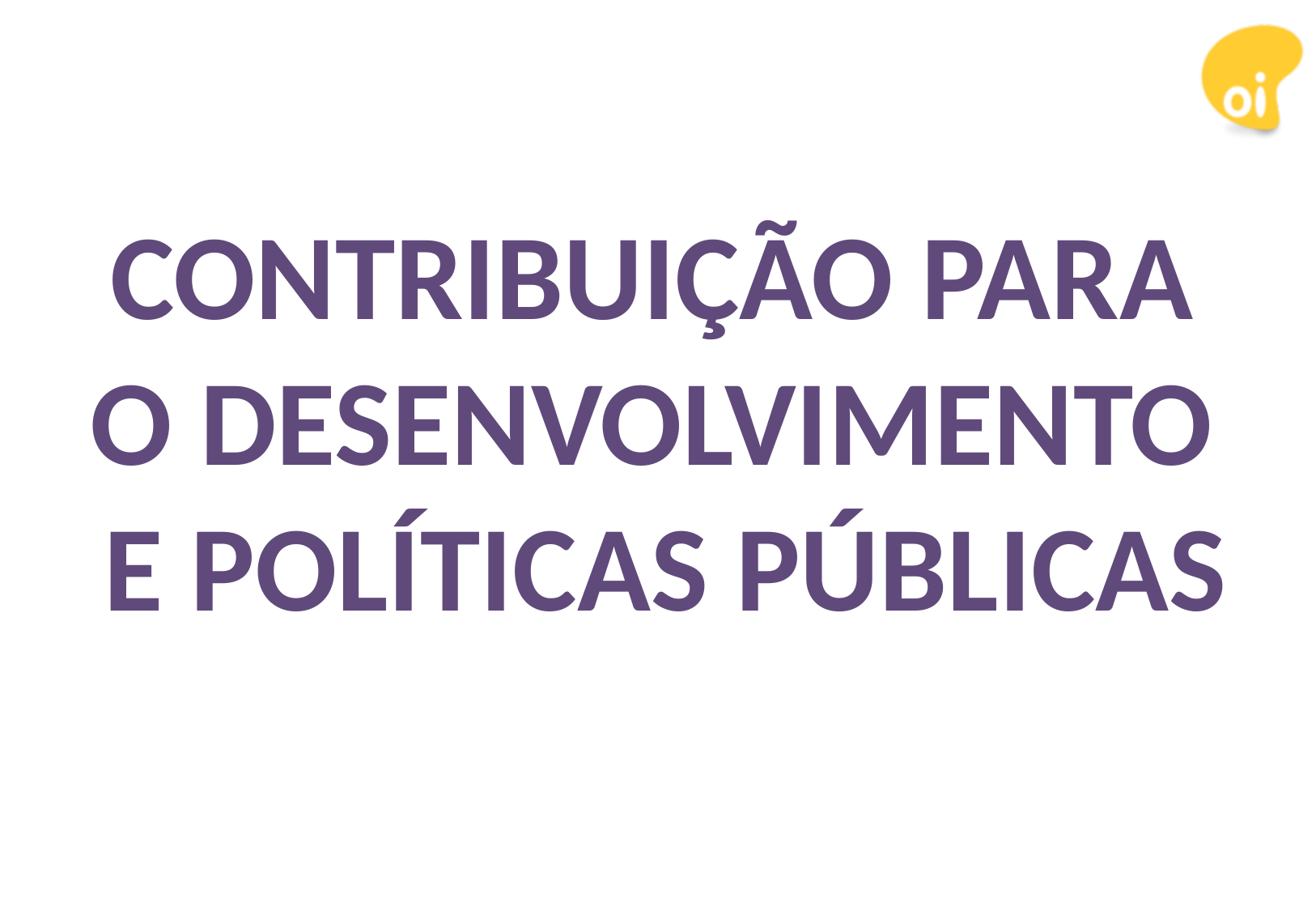

CONTRIBUIÇÃO PARA
O DESENVOLVIMENTO
E POLÍTICAS PÚBLICAS